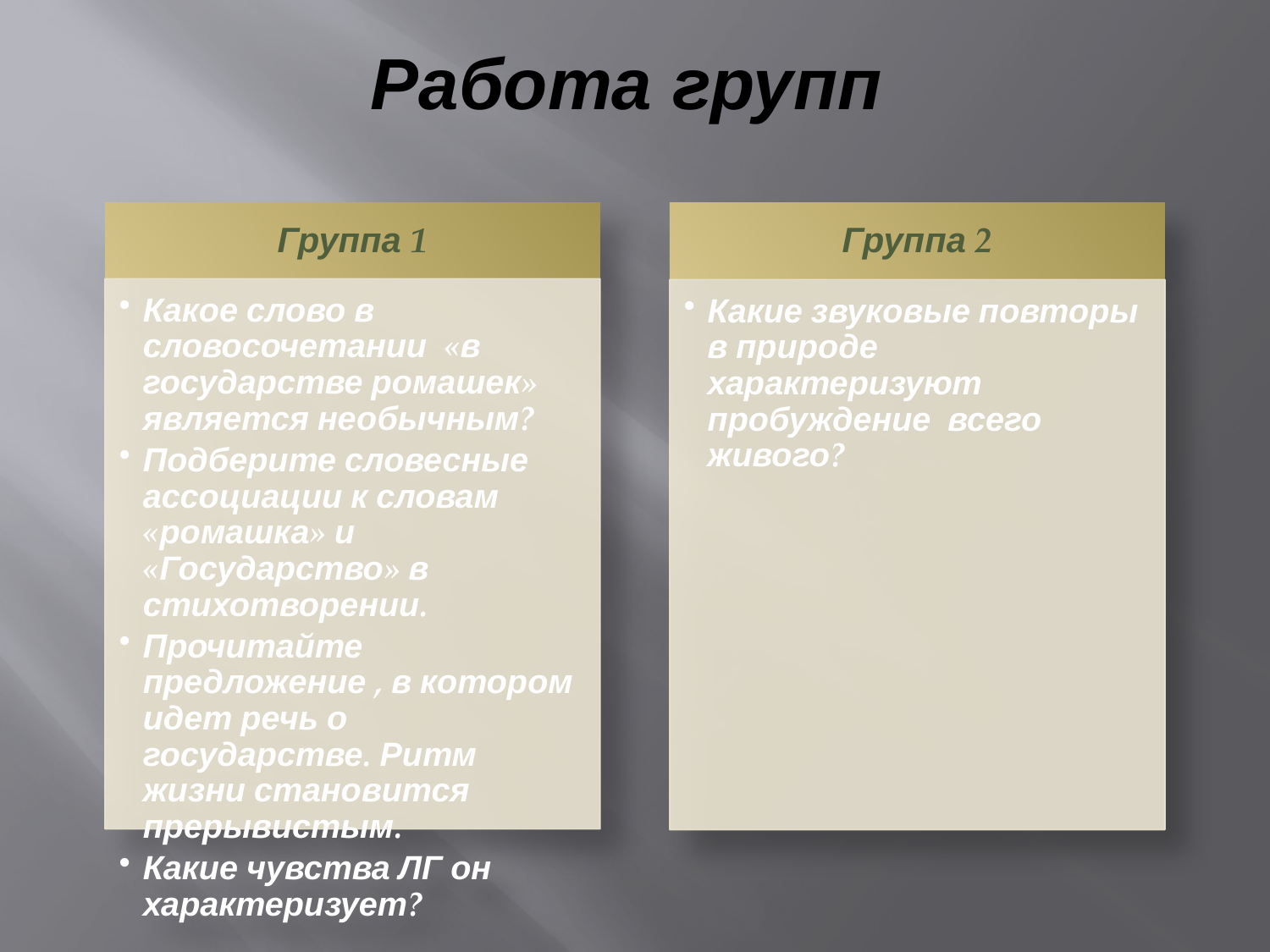

# Работа групп
Группа 1
Какое слово в словосочетании  «в государстве ромашек» является необычным?
Подберите словесные ассоциации к словам «ромашка» и «Государство» в стихотворении.
Прочитайте предложение , в котором идет речь о государстве. Ритм жизни становится прерывистым.
Какие чувства ЛГ он характеризует?
Группа 2
Какие звуковые повторы в природе характеризуют пробуждение  всего живого?